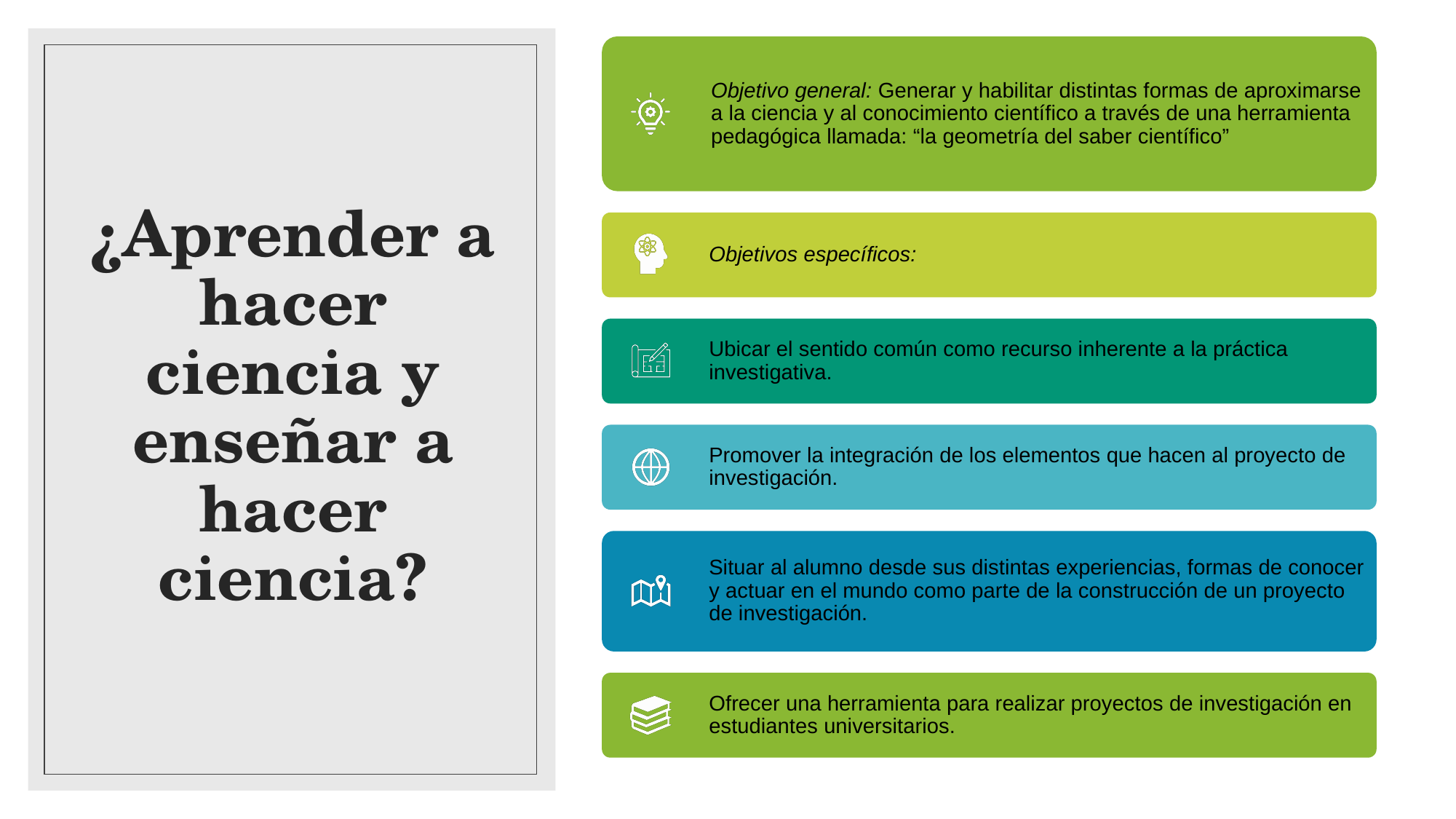

Objetivo general: Generar y habilitar distintas formas de aproximarse a la ciencia y al conocimiento científico a través de una herramienta pedagógica llamada: “la geometría del saber científico”
Objetivos específicos:
Ubicar el sentido común como recurso inherente a la práctica investigativa.
Promover la integración de los elementos que hacen al proyecto de investigación.
Situar al alumno desde sus distintas experiencias, formas de conocer y actuar en el mundo como parte de la construcción de un proyecto de investigación.
Ofrecer una herramienta para realizar proyectos de investigación en estudiantes universitarios.

# ¿Aprender a hacer ciencia y enseñar a hacer ciencia?